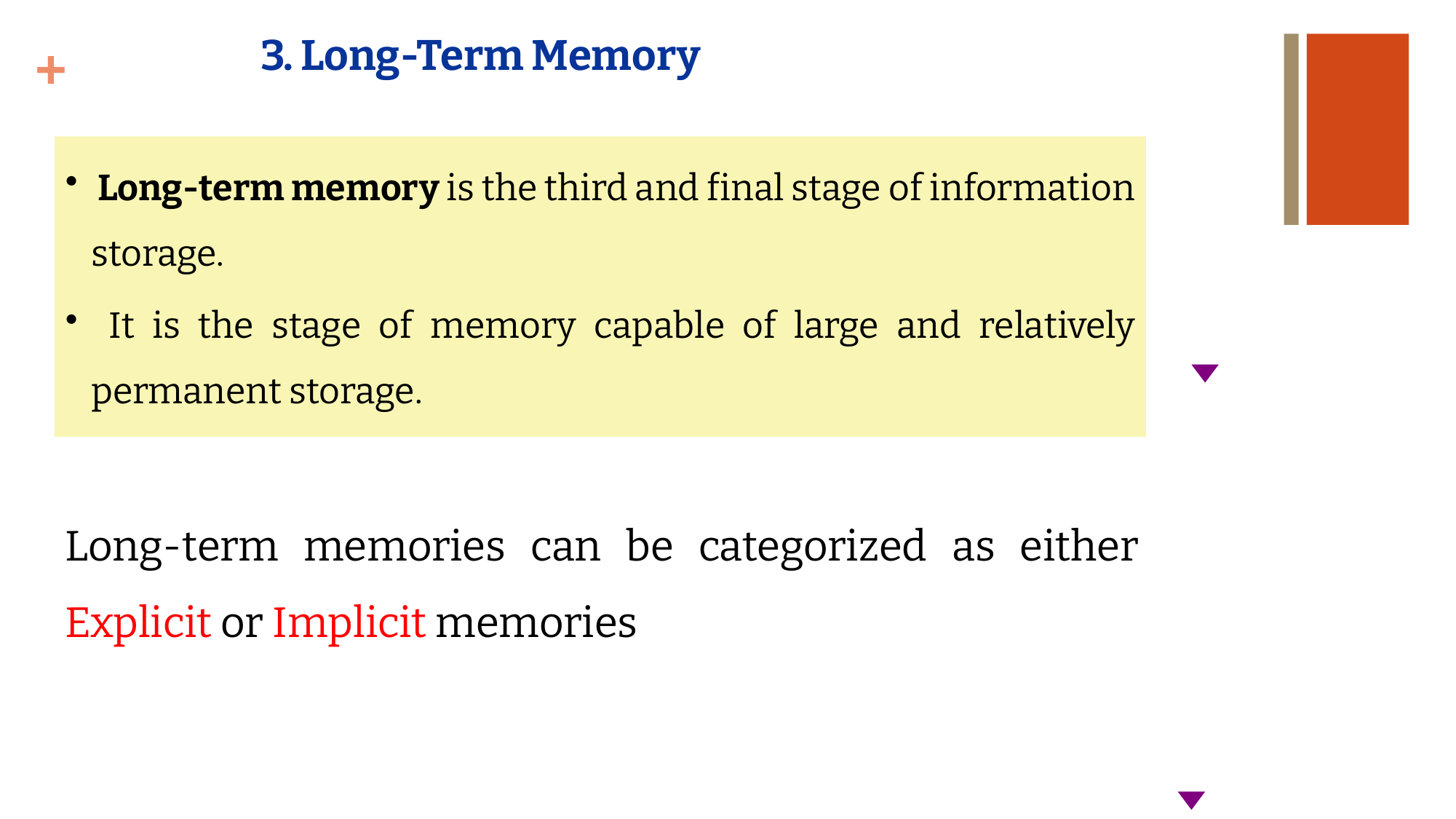

3. Long-Term Memory
 Long-term memory is the third and final stage of information storage.
 It is the stage of memory capable of large and relatively permanent storage.

Long-term memories can be categorized as either Explicit or Implicit memories